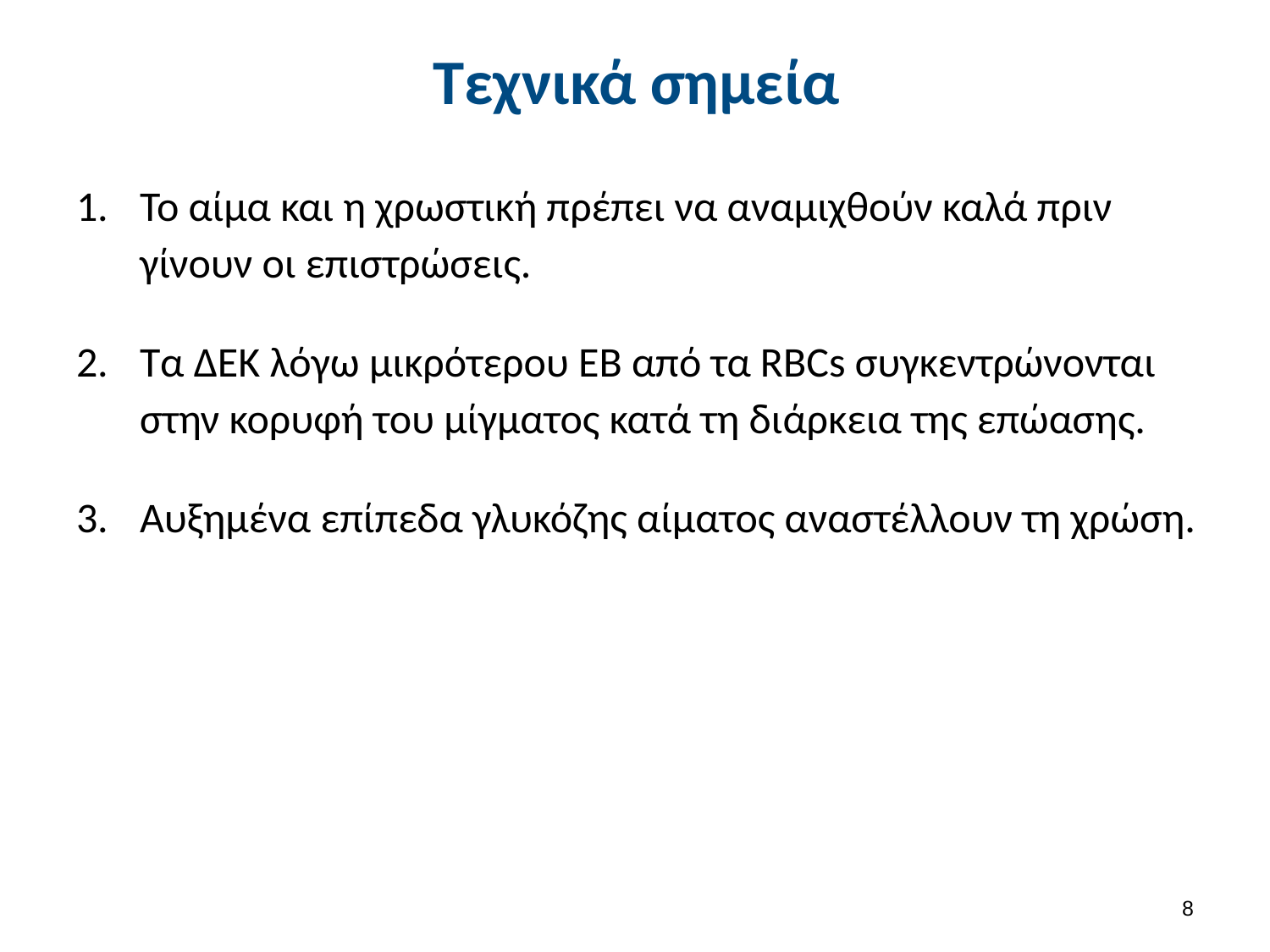

# Τεχνικά σημεία
Το αίμα και η χρωστική πρέπει να αναμιχθούν καλά πριν γίνουν οι επιστρώσεις.
Τα ΔΕΚ λόγω μικρότερου ΕΒ από τα RBCs συγκεντρώνονται στην κορυφή του μίγματος κατά τη διάρκεια της επώασης.
Αυξημένα επίπεδα γλυκόζης αίματος αναστέλλουν τη χρώση.
8